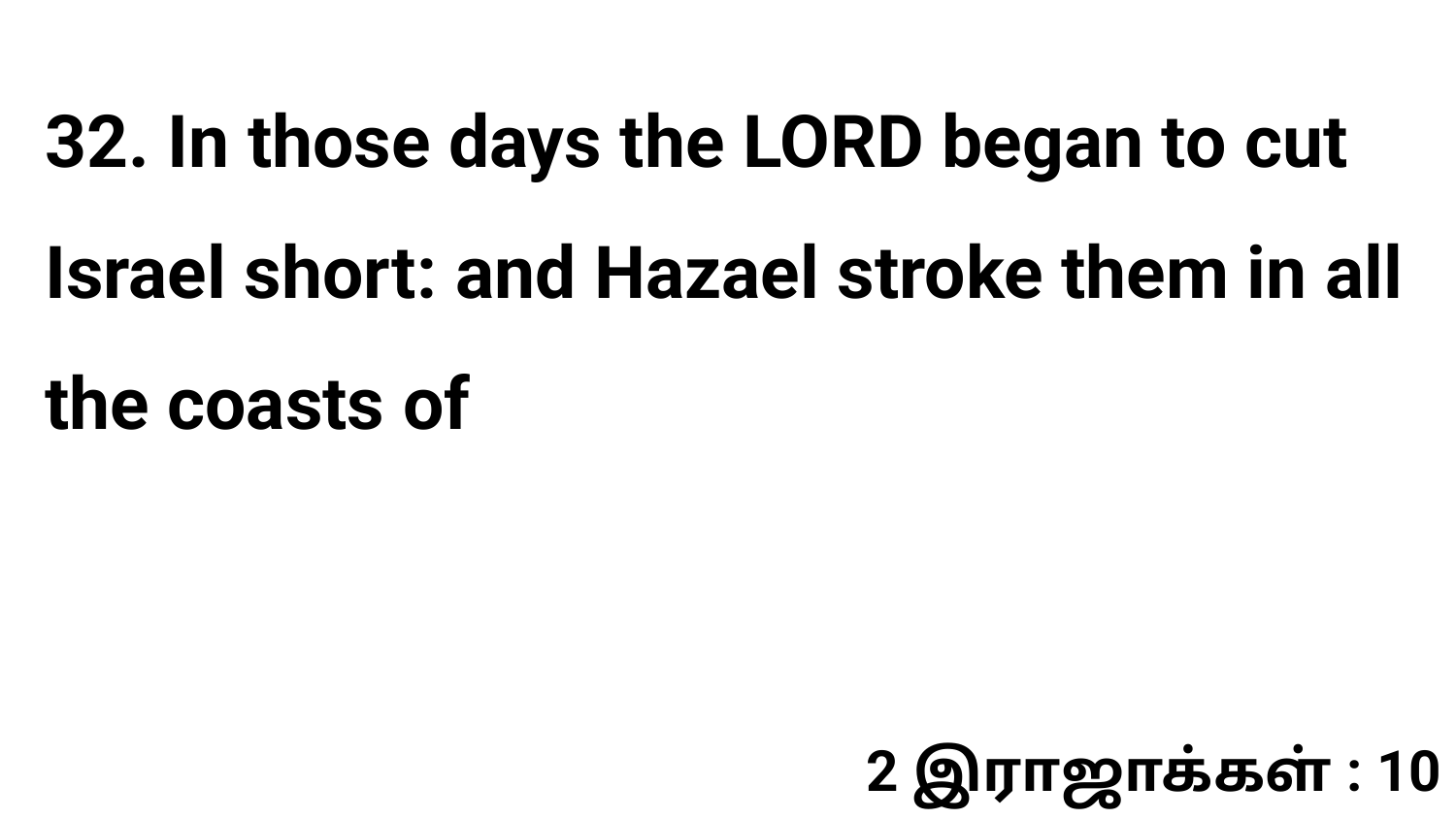

32. In those days the LORD began to cut Israel short: and Hazael stroke them in all the coasts of
2 இராஜாக்கள் : 10